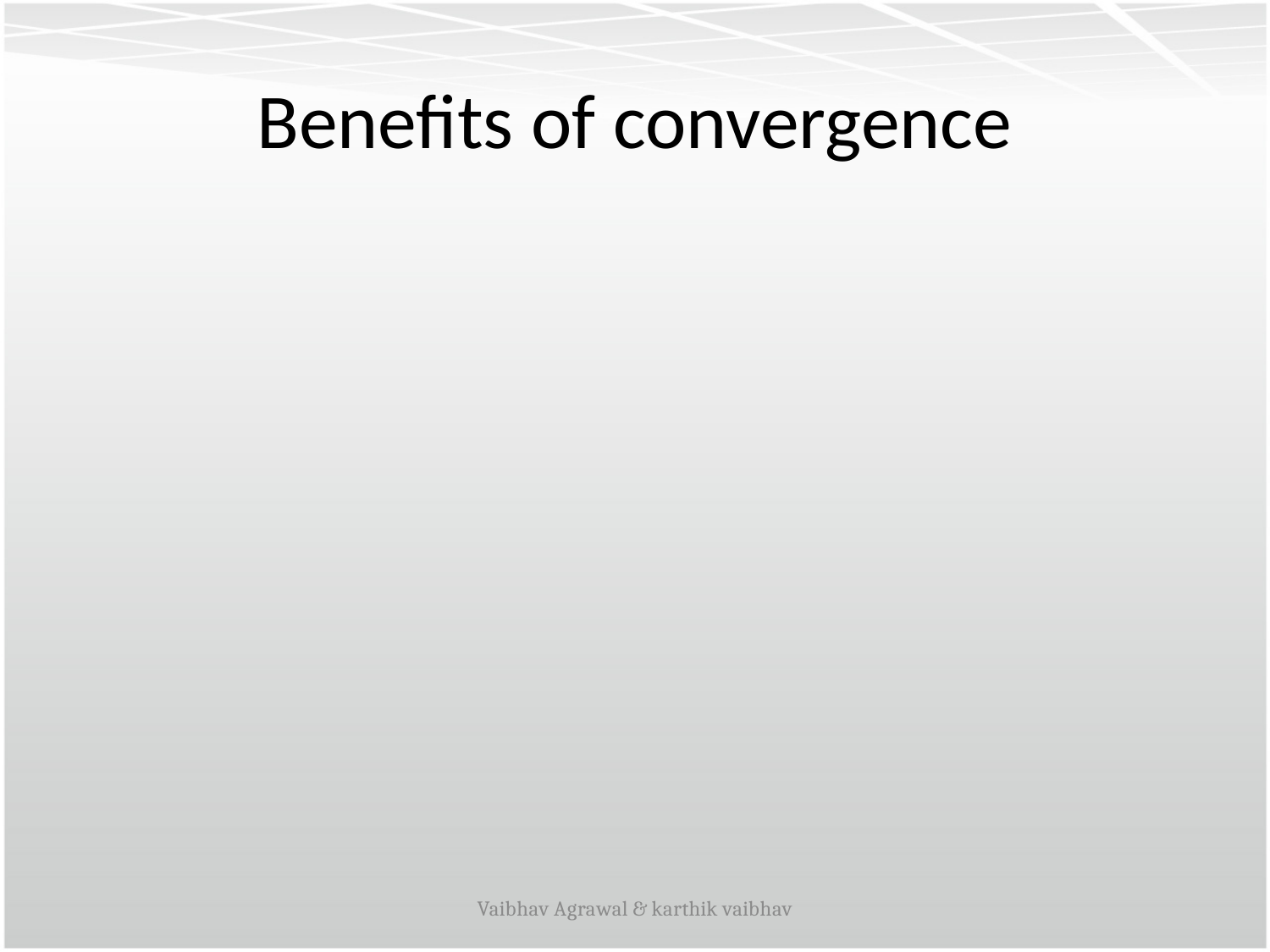

# Benefits of convergence

Vaibhav Agrawal & karthik vaibhav